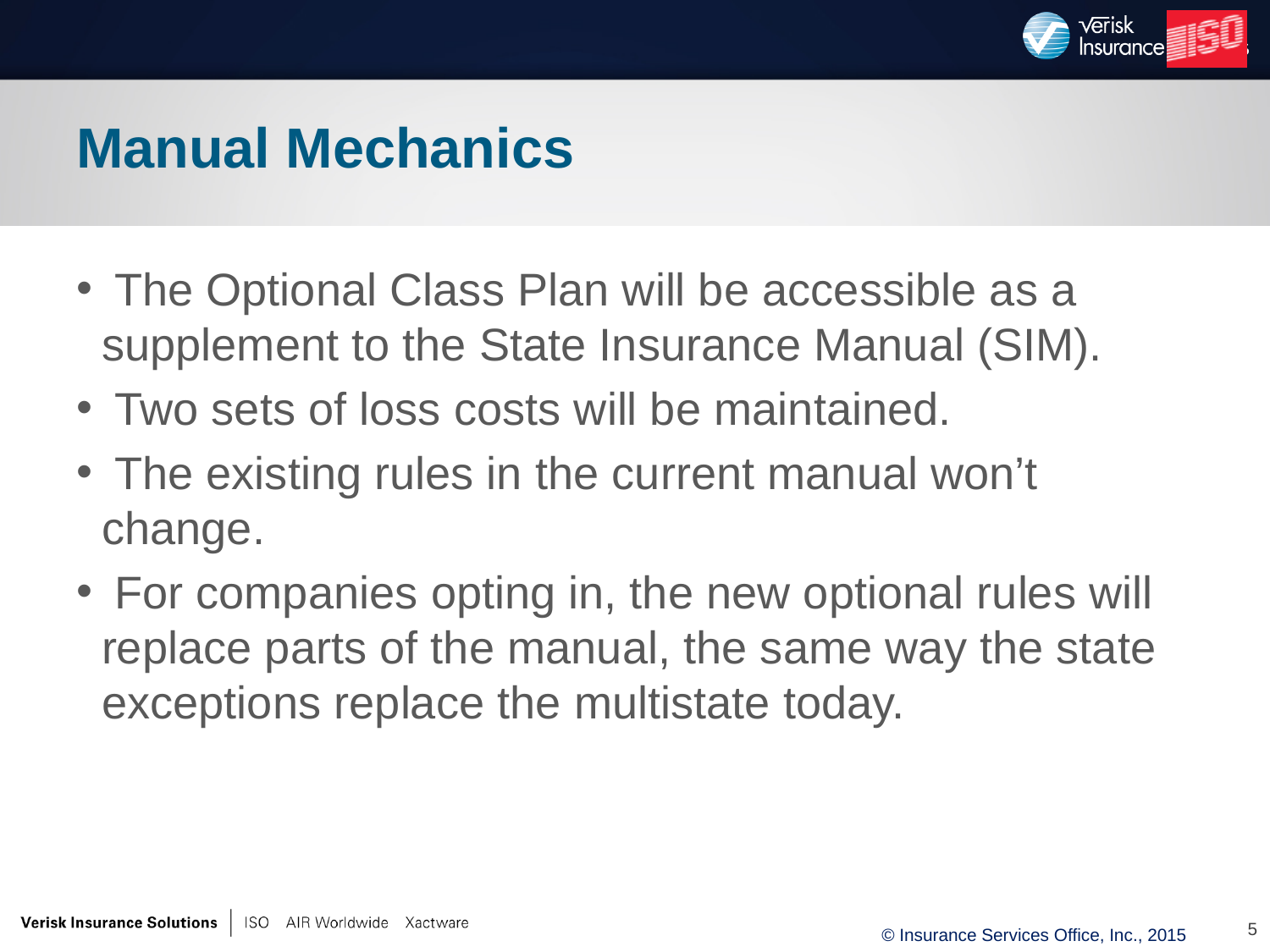

# Manual Mechanics
 The Optional Class Plan will be accessible as a supplement to the State Insurance Manual (SIM).
 Two sets of loss costs will be maintained.
 The existing rules in the current manual won’t change.
 For companies opting in, the new optional rules will replace parts of the manual, the same way the state exceptions replace the multistate today.

5
© Insurance Services Office, Inc., 2015